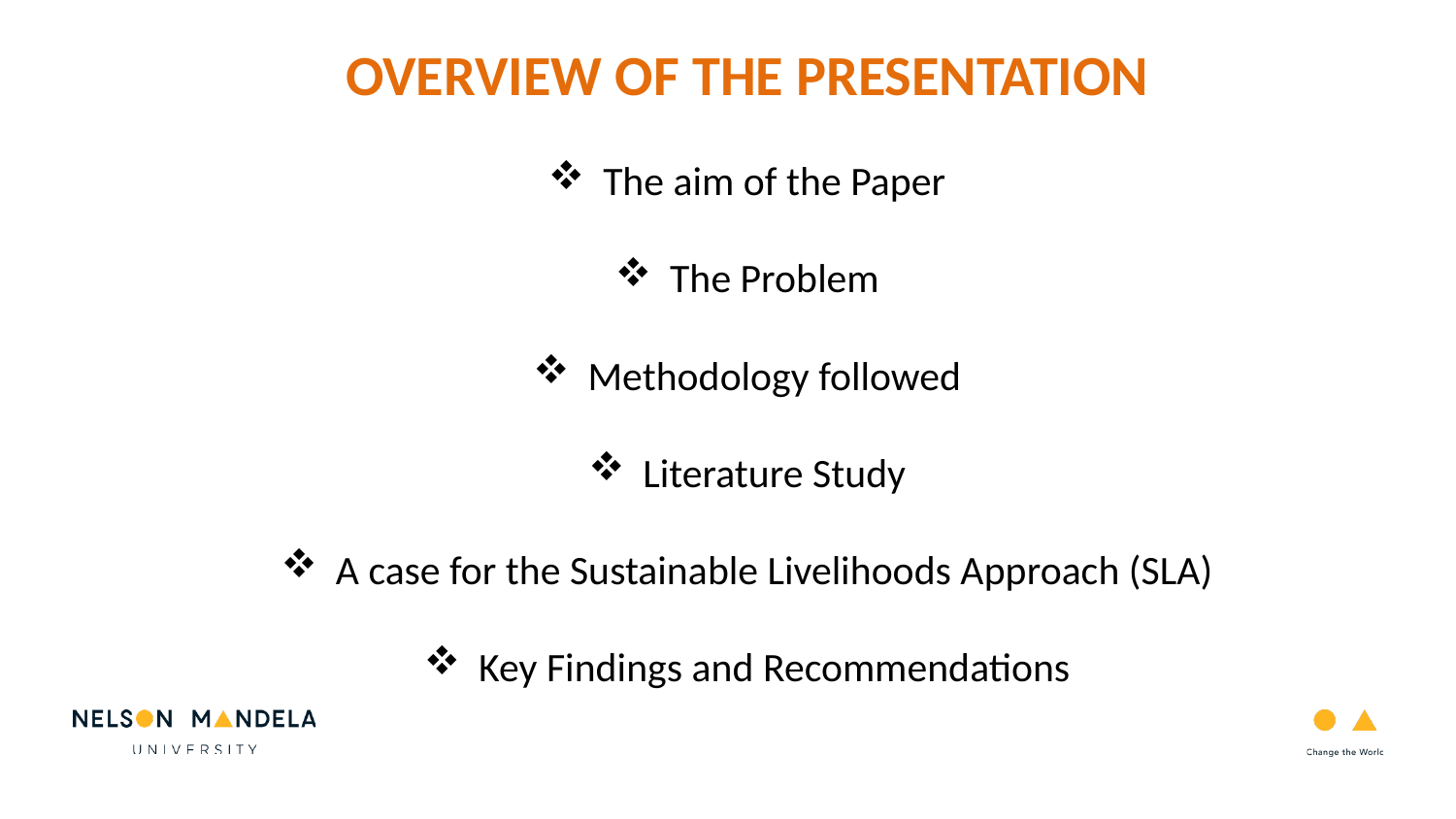

OVERVIEW OF THE PRESENTATION

The aim of the Paper

The Problem

Methodology followed

Literature Study

A case for the Sustainable Livelihoods Approach (SLA)

Key Findings and Recommendations